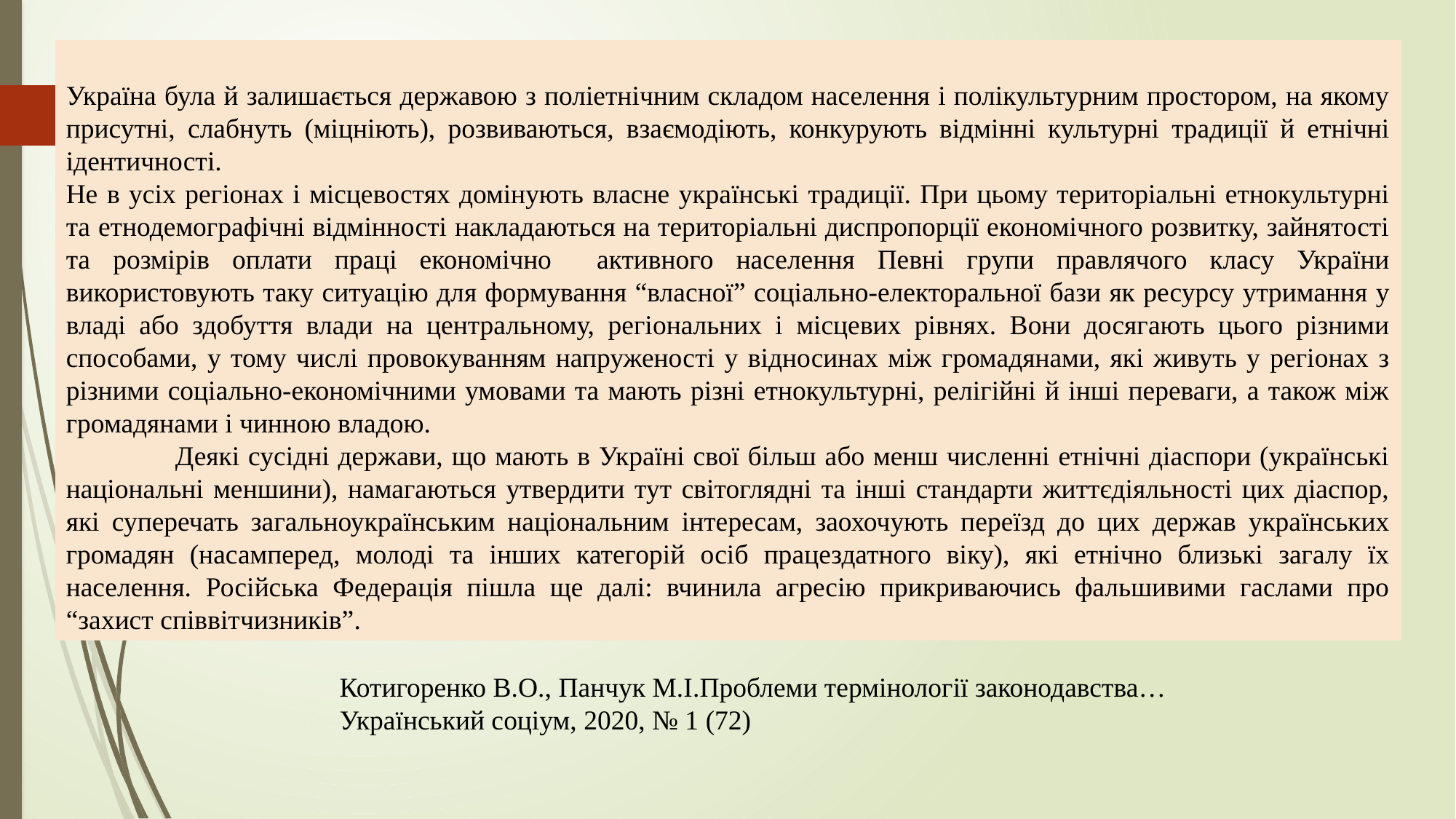

Україна була й залишається державою з поліетнічним складом населення і полікультурним простором, на якому присутні, слабнуть (міцніють), розвиваються, взаємодіють, конкурують відмінні культурні традиції й етнічні ідентичності.
Не в усіх регіонах і місцевостях домінують власне українські традиції. При цьому територіальні етнокультурні та етнодемографічні відмінності накладаються на територіальні диспропорції економічного розвитку, зайнятості та розмірів оплати праці економічно  активного населення Певні групи правлячого класу України використовують таку ситуацію для формування “власної” соціально-електоральної бази як ресурсу утримання у владі або здобуття влади на центральному, регіональних і місцевих рівнях. Вони досягають цього різними способами, у тому числі провокуванням напруженості у відносинах між громадянами, які живуть у регіонах з різними соціально-економічними умовами та мають різні етнокультурні, релігійні й інші переваги, а також між громадянами і чинною владою.
	Деякі сусідні держави, що мають в Україні свої більш або менш численні етнічні діаспори (українські національні меншини), намагаються утвердити тут світоглядні та інші стандарти життєдіяльності цих діаспор, які суперечать загальноукраїнським національним інтересам, заохочують переїзд до цих держав українських громадян (насамперед, молоді та інших категорій осіб працездатного віку), які етнічно близькі загалу їх населення. Російська Федерація пішла ще далі: вчинила агресію прикриваючись фальшивими гаслами про “захист співвітчизників”.
Котигоренко В.О., Панчук М.І.Проблеми термінології законодавства…
Український соціум, 2020, № 1 (72)